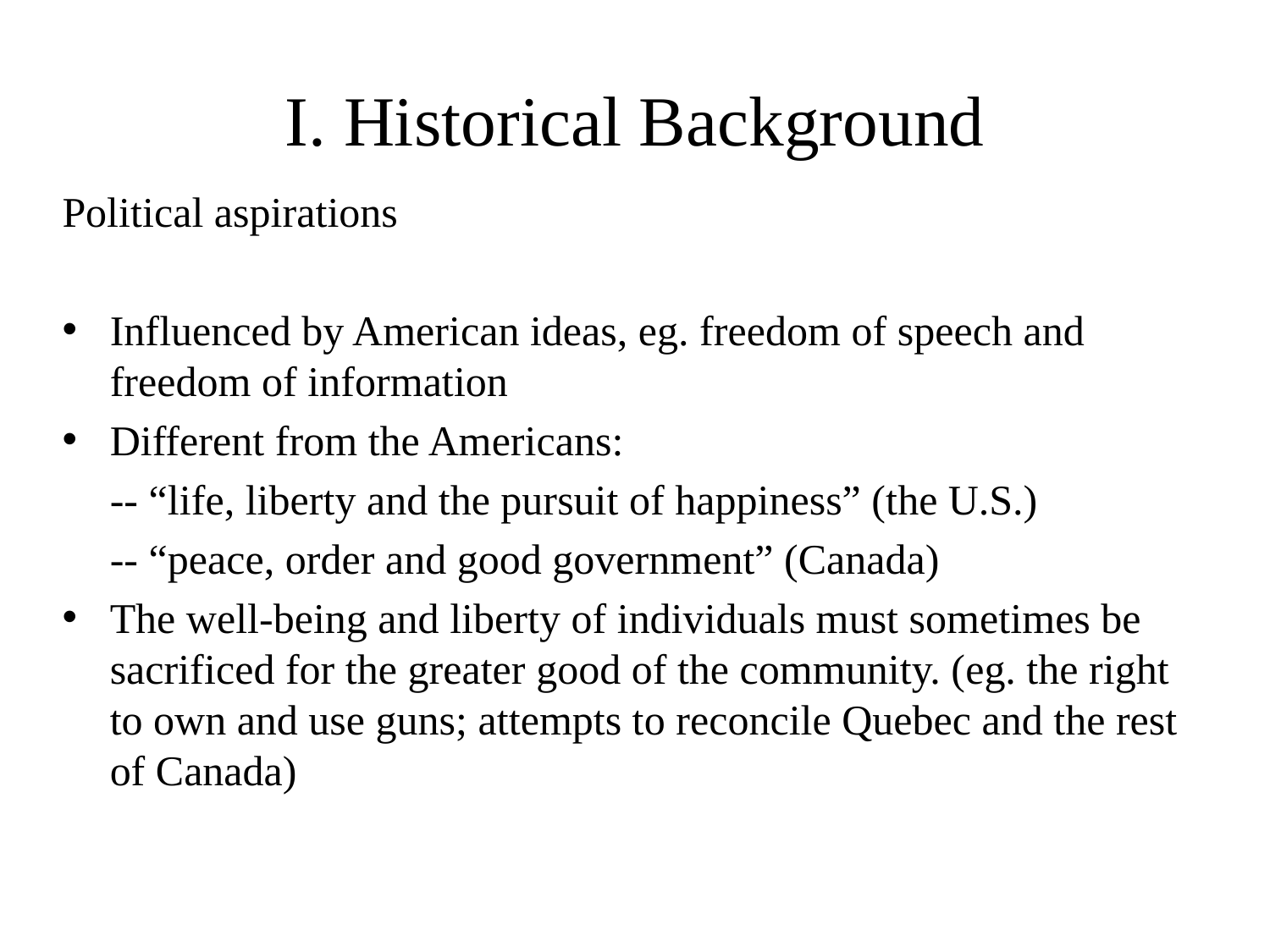

# I. Historical Background
Political aspirations

Influenced by American ideas, eg. freedom of speech and freedom of information
Different from the Americans:
	-- “life, liberty and the pursuit of happiness” (the U.S.)
	-- “peace, order and good government” (Canada)
The well-being and liberty of individuals must sometimes be sacrificed for the greater good of the community. (eg. the right to own and use guns; attempts to reconcile Quebec and the rest of Canada)